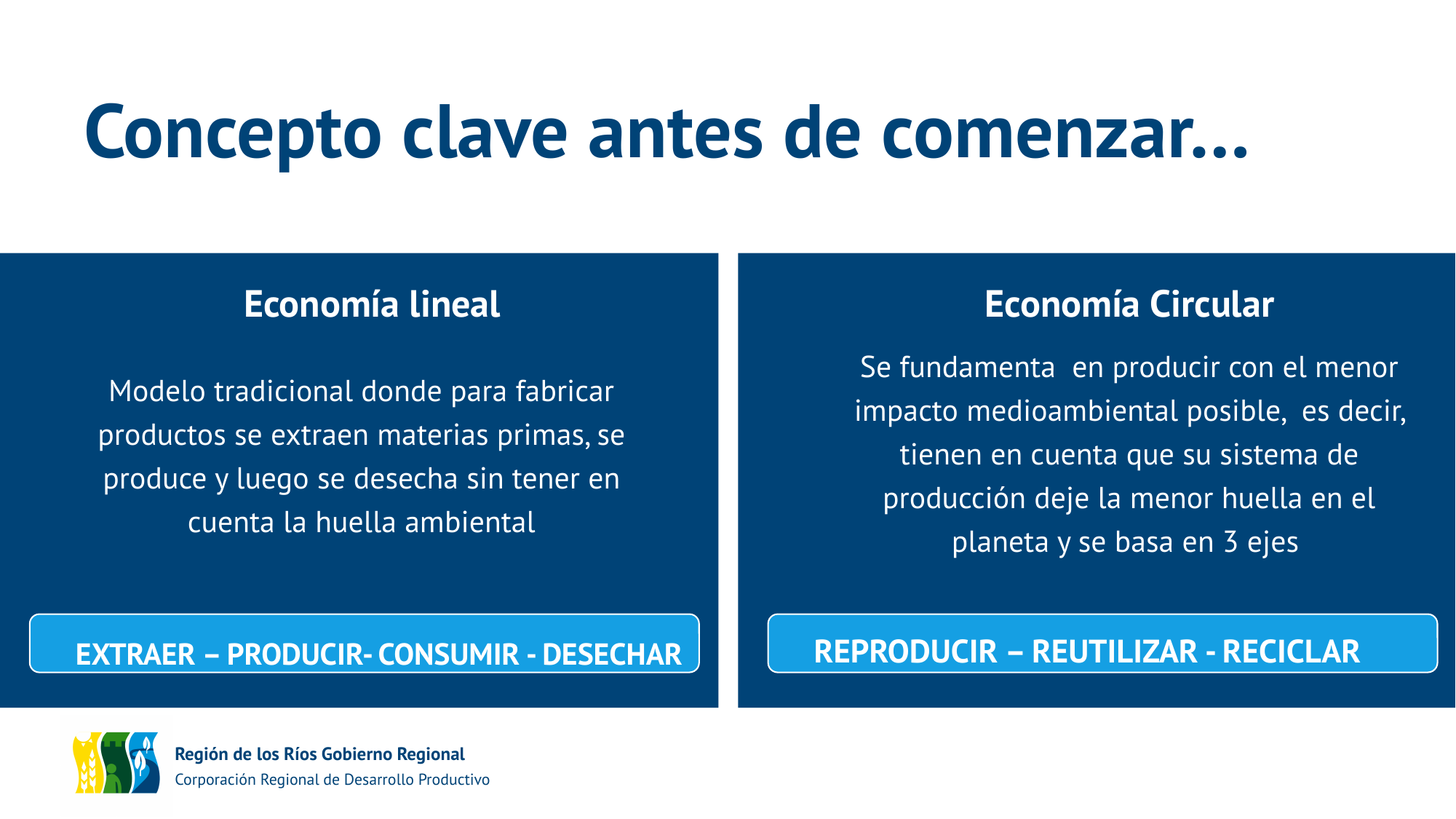

# Concepto clave antes de comenzar…
Economía lineal

Economía Circular

Se fundamenta  en producir con el menor impacto medioambiental posible,  es decir, tienen en cuenta que su sistema de producción deje la menor huella en el planeta y se basa en 3 ejes
Modelo tradicional donde para fabricar productos se extraen materias primas, se produce y luego se desecha sin tener en cuenta la huella ambiental

REPRODUCIR – REUTILIZAR - RECICLAR

EXTRAER – PRODUCIR- CONSUMIR - DESECHAR